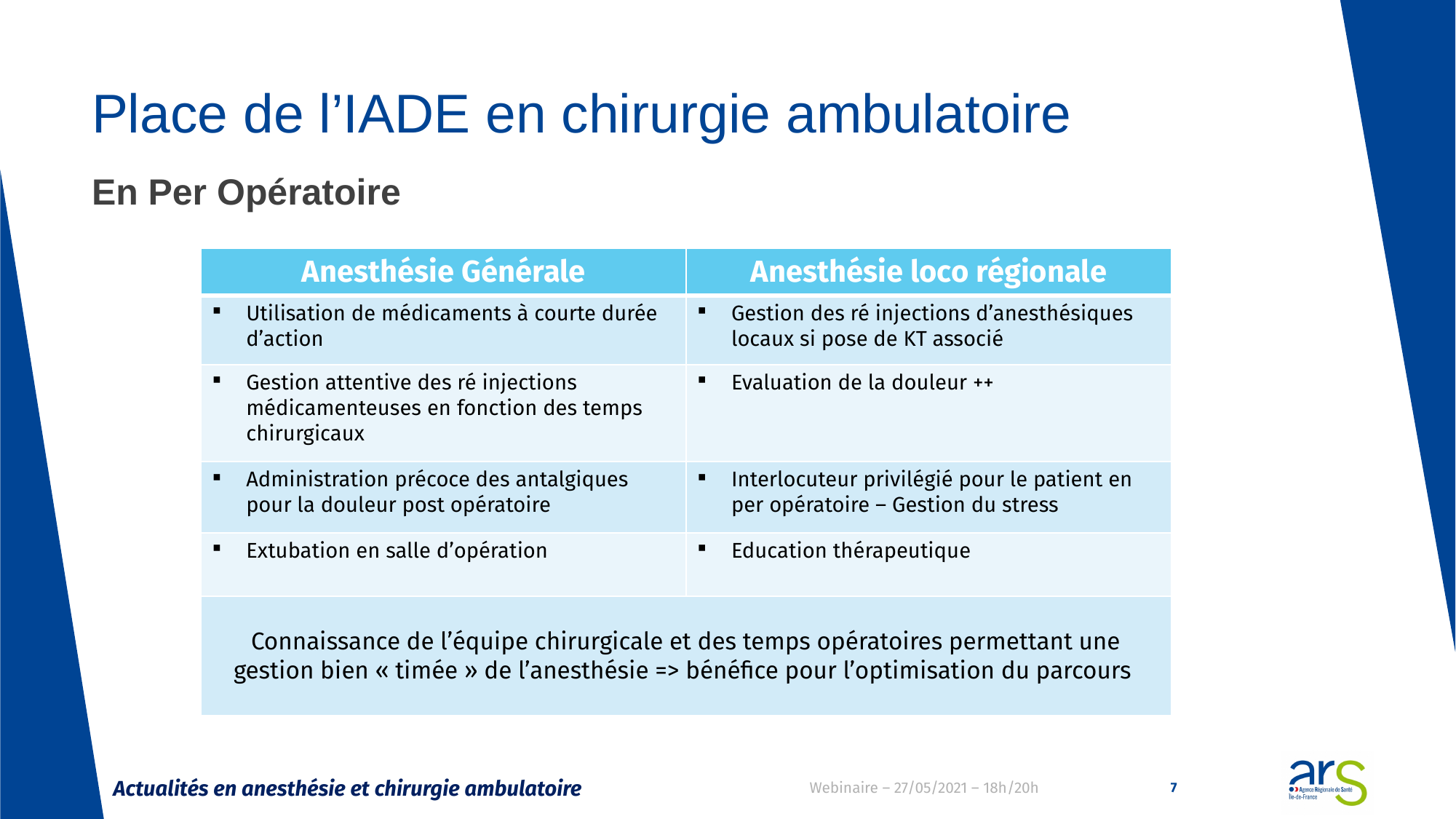

# Place de l’IADE en chirurgie ambulatoire
En Per Opératoire

| Anesthésie Générale | Anesthésie loco régionale |
| --- | --- |
| Utilisation de médicaments à courte durée d’action | Gestion des ré injections d’anesthésiques locaux si pose de KT associé |
| Gestion attentive des ré injections médicamenteuses en fonction des temps chirurgicaux | Evaluation de la douleur ++ |
| Administration précoce des antalgiques pour la douleur post opératoire | Interlocuteur privilégié pour le patient en per opératoire – Gestion du stress |
| Extubation en salle d’opération | Education thérapeutique |
| Connaissance de l’équipe chirurgicale et des temps opératoires permettant une gestion bien « timée » de l’anesthésie => bénéfice pour l’optimisation du parcours |  |
Actualités en anesthésie et chirurgie ambulatoire
Webinaire – 27/05/2021 – 18h/20h
7